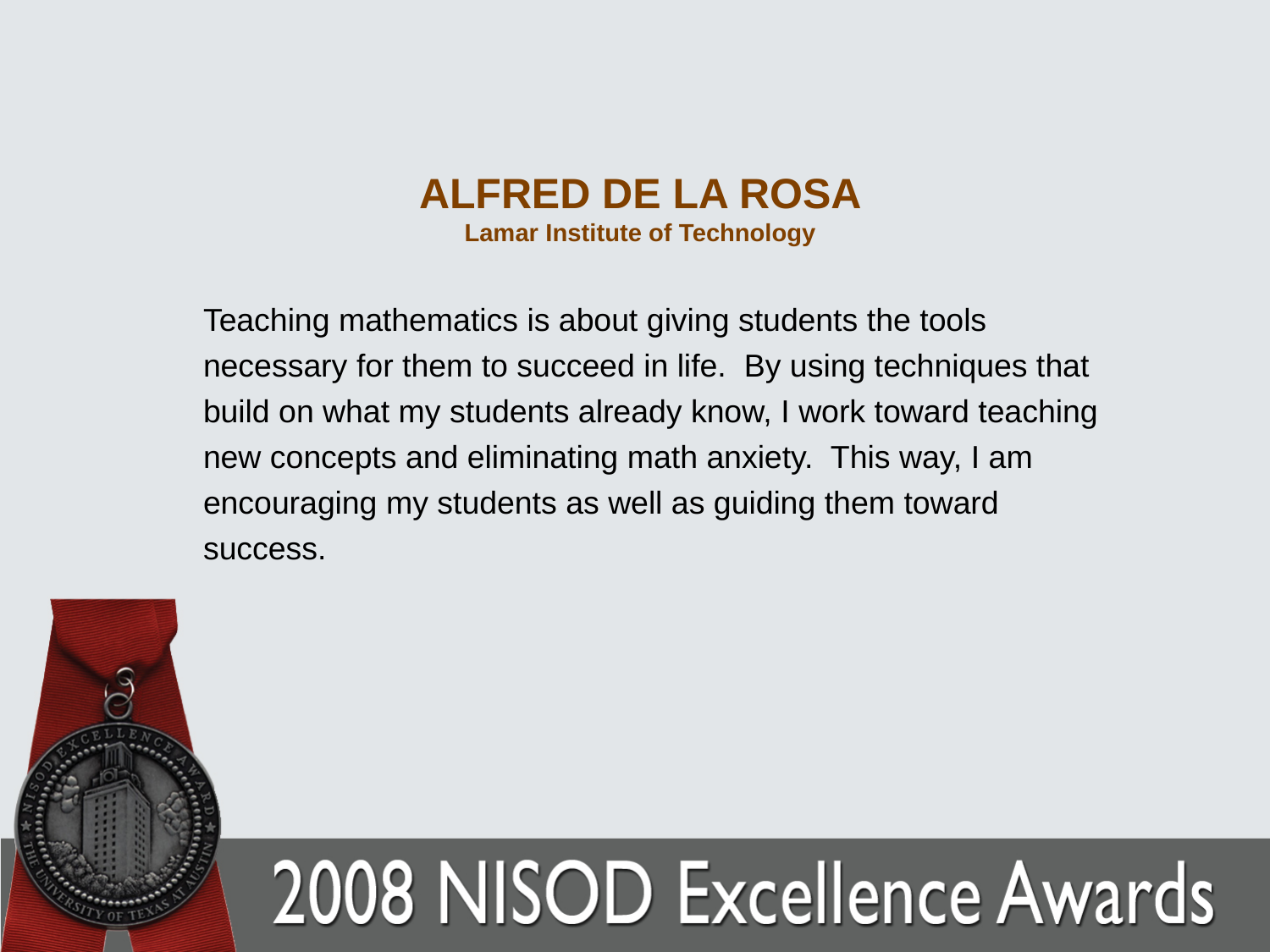

# ALFRED DE LA ROSA Lamar Institute of Technology
Teaching mathematics is about giving students the tools necessary for them to succeed in life.  By using techniques that build on what my students already know, I work toward teaching new concepts and eliminating math anxiety.  This way, I am encouraging my students as well as guiding them toward success.